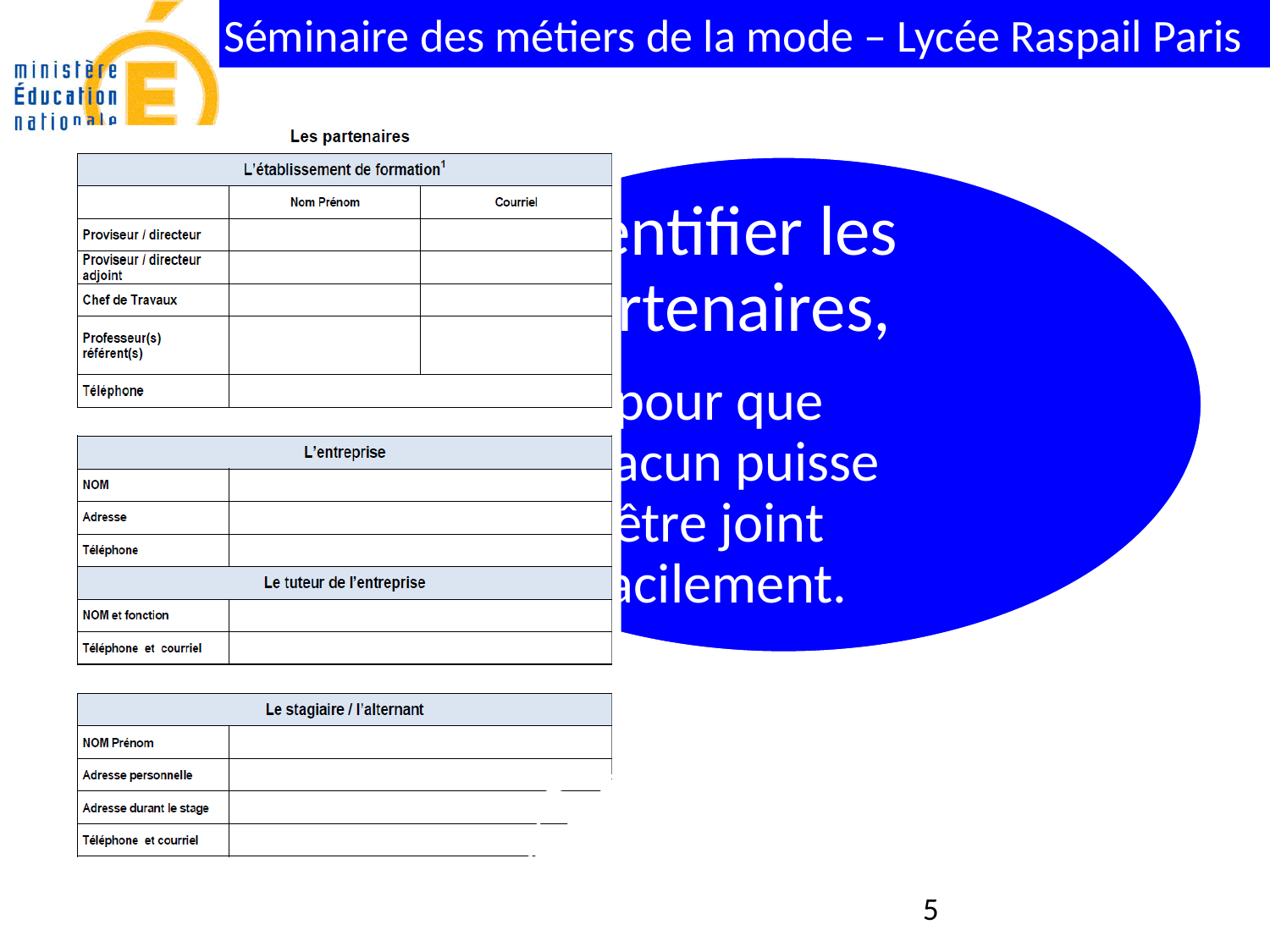

Identifier les partenaires,
pour que chacun puisse être joint facilement.
5